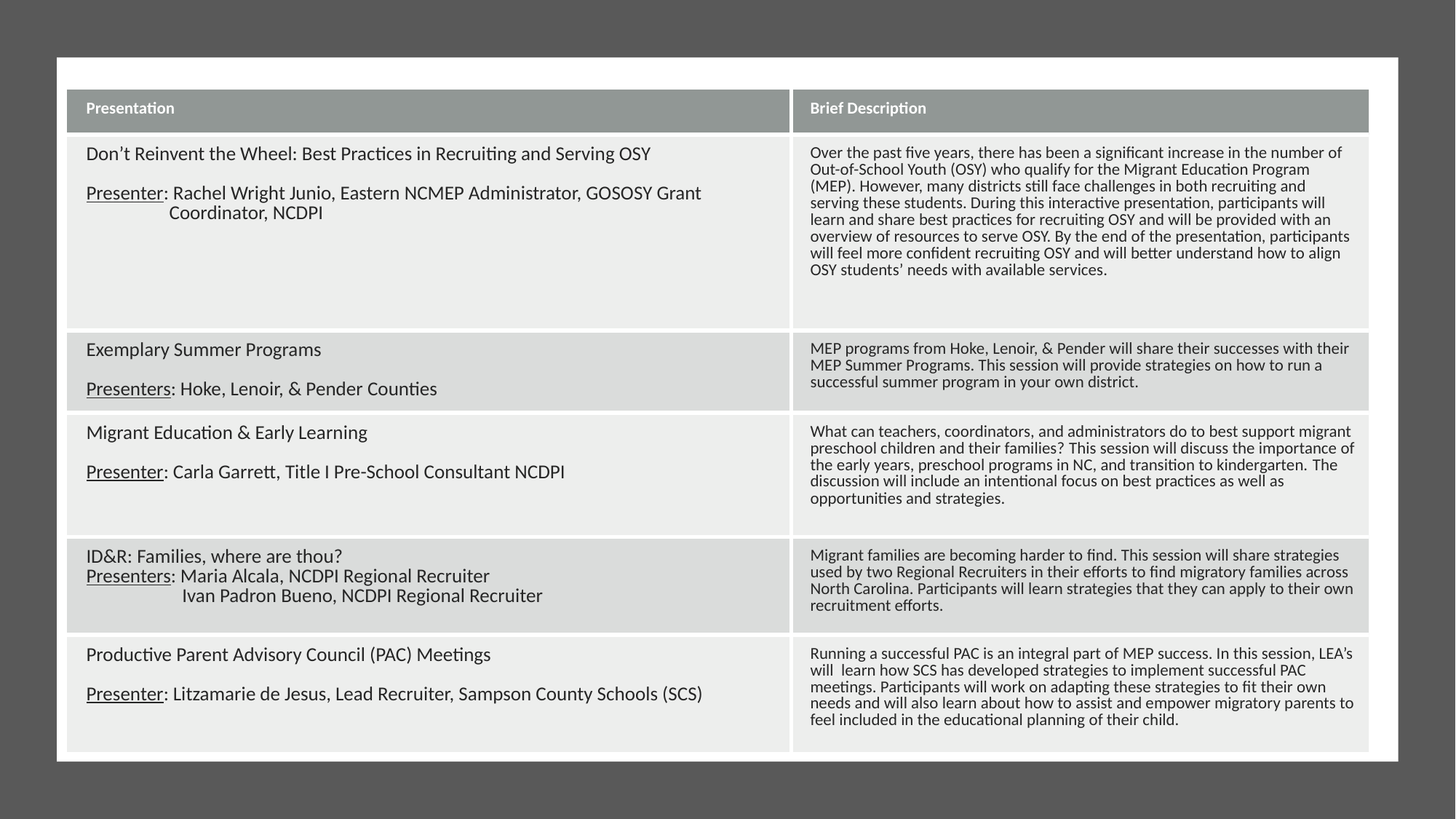

| Presentation | Brief Description |
| --- | --- |
| Don’t Reinvent the Wheel: Best Practices in Recruiting and Serving OSY Presenter: Rachel Wright Junio, Eastern NCMEP Administrator, GOSOSY Grant Coordinator, NCDPI | Over the past five years, there has been a significant increase in the number of Out-of-School Youth (OSY) who qualify for the Migrant Education Program (MEP). However, many districts still face challenges in both recruiting and serving these students. During this interactive presentation, participants will learn and share best practices for recruiting OSY and will be provided with an overview of resources to serve OSY. By the end of the presentation, participants will feel more confident recruiting OSY and will better understand how to align OSY students’ needs with available services. |
| Exemplary Summer Programs Presenters: Hoke, Lenoir, & Pender Counties | MEP programs from Hoke, Lenoir, & Pender will share their successes with their MEP Summer Programs. This session will provide strategies on how to run a successful summer program in your own district. |
| Migrant Education & Early Learning Presenter: Carla Garrett, Title I Pre-School Consultant NCDPI | What can teachers, coordinators, and administrators do to best support migrant preschool children and their families? This session will discuss the importance of the early years, preschool programs in NC, and transition to kindergarten. The discussion will include an intentional focus on best practices as well as opportunities and strategies. |
| ID&R: Families, where are thou? Presenters: Maria Alcala, NCDPI Regional Recruiter Ivan Padron Bueno, NCDPI Regional Recruiter | Migrant families are becoming harder to find. This session will share strategies used by two Regional Recruiters in their efforts to find migratory families across North Carolina. Participants will learn strategies that they can apply to their own recruitment efforts. |
| Productive Parent Advisory Council (PAC) Meetings Presenter: Litzamarie de Jesus, Lead Recruiter, Sampson County Schools (SCS) | Running a successful PAC is an integral part of MEP success. In this session, LEA’s will learn how SCS has developed strategies to implement successful PAC meetings. Participants will work on adapting these strategies to fit their own needs and will also learn about how to assist and empower migratory parents to feel included in the educational planning of their child. |